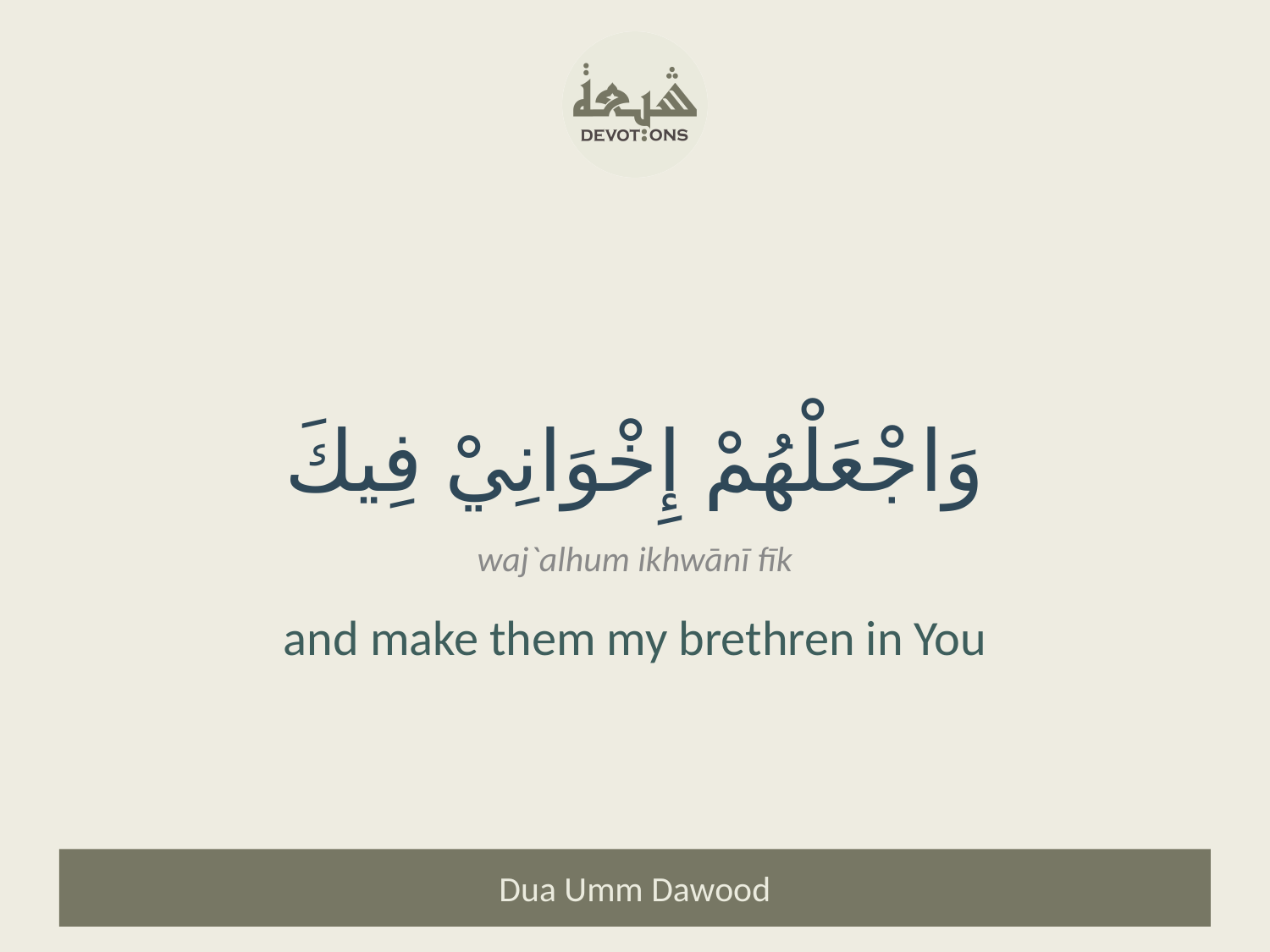

وَاجْعَلْهُمْ إِخْوَانِيْ فِيكَ
waj`alhum ikhwānī fīk
and make them my brethren in You
Dua Umm Dawood